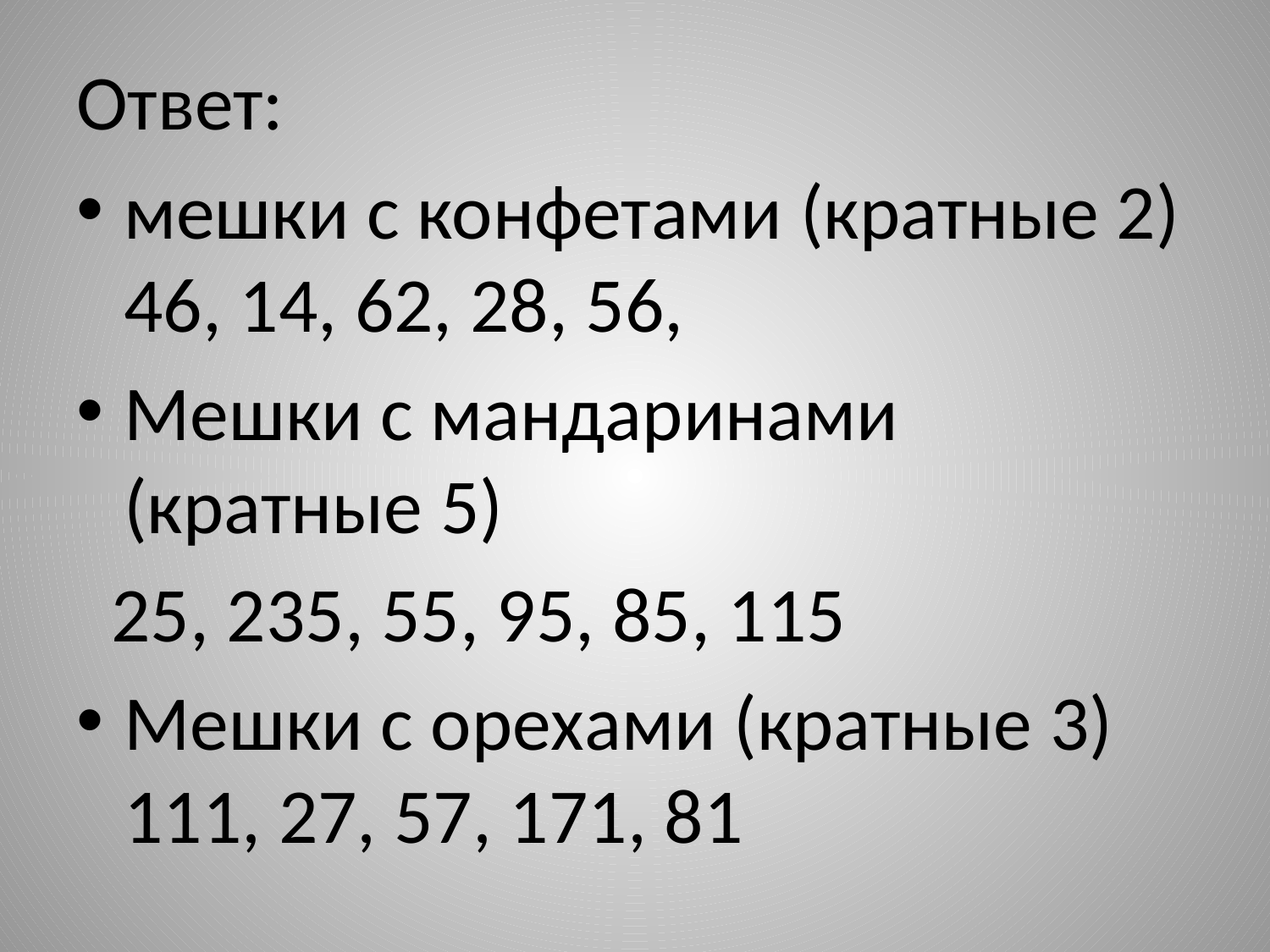

Ответ:
мешки с конфетами (кратные 2) 46, 14, 62, 28, 56,
Мешки с мандаринами (кратные 5)
  25, 235, 55, 95, 85, 115
Мешки с орехами (кратные 3) 111, 27, 57, 171, 81